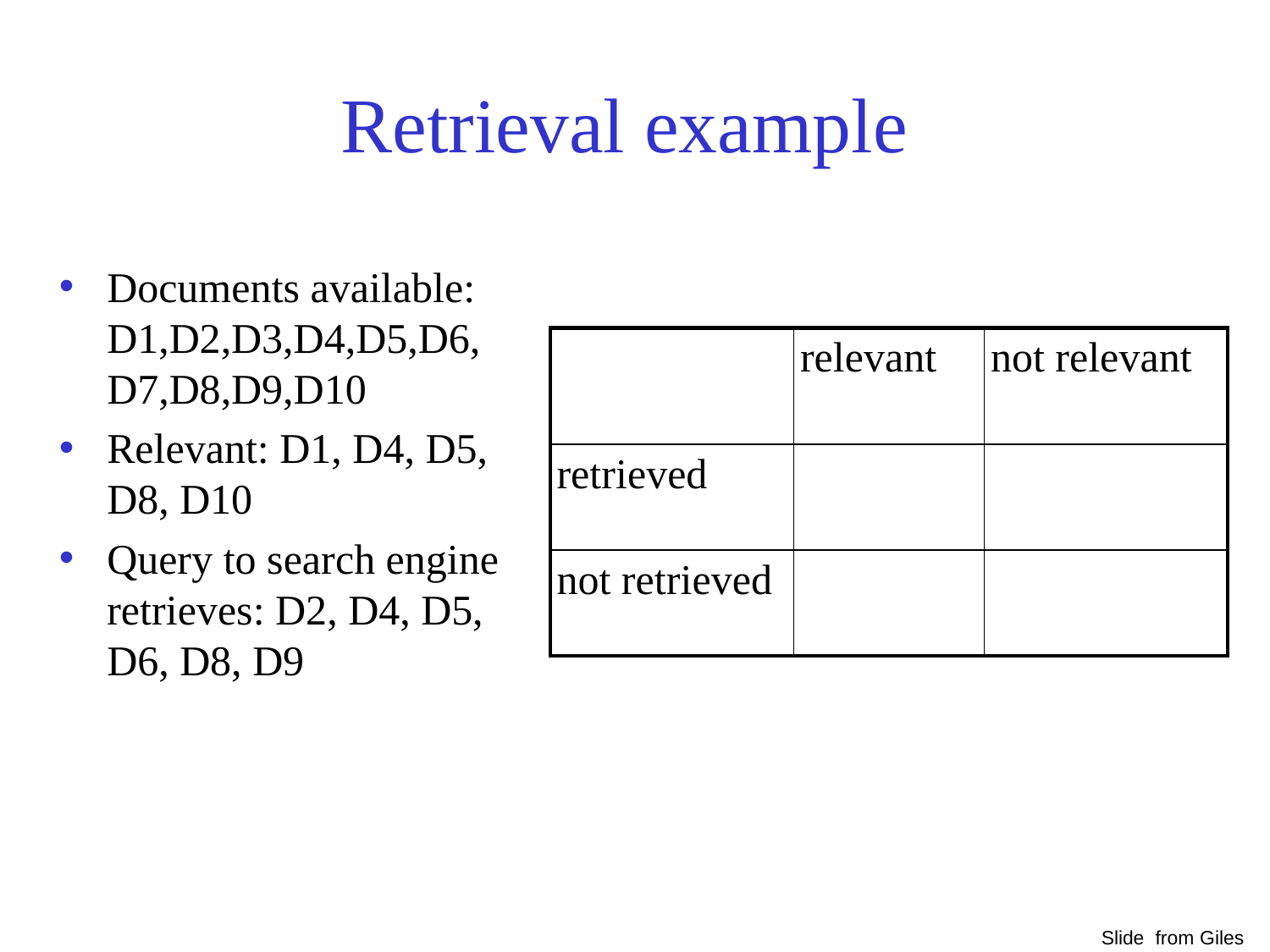

# Retrieval example
Documents available:   D1,D2,D3,D4,D5,D6,D7,D8,D9,D10
Relevant: D1, D4, D5, D8, D10
Query to search engine retrieves: D2, D4, D5, D6, D8, D9
|  | relevant | not relevant |
| --- | --- | --- |
| retrieved |  |  |
| not retrieved |  |  |
Slide  from Giles